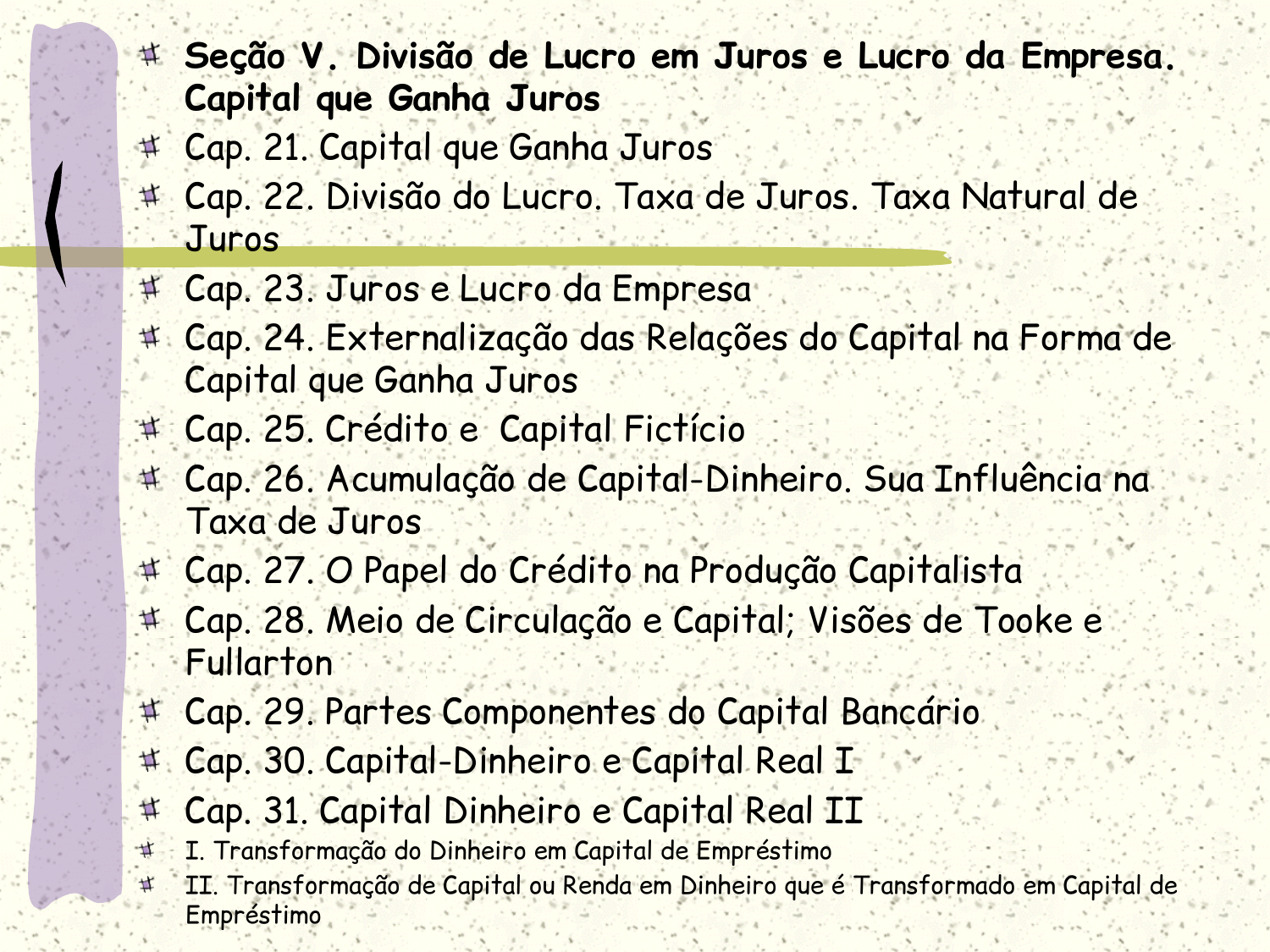

Seção V. Divisão de Lucro em Juros e Lucro da Empresa. Capital que Ganha Juros
Cap. 21. Capital que Ganha Juros
Cap. 22. Divisão do Lucro. Taxa de Juros. Taxa Natural de Juros
Cap. 23. Juros e Lucro da Empresa
Cap. 24. Externalização das Relações do Capital na Forma de Capital que Ganha Juros
Cap. 25. Crédito e  Capital Fictício
Cap. 26. Acumulação de Capital-Dinheiro. Sua Influência na Taxa de Juros
Cap. 27. O Papel do Crédito na Produção Capitalista
Cap. 28. Meio de Circulação e Capital; Visões de Tooke e Fullarton
Cap. 29. Partes Componentes do Capital Bancário
Cap. 30. Capital-Dinheiro e Capital Real I
Cap. 31. Capital Dinheiro e Capital Real II
I. Transformação do Dinheiro em Capital de Empréstimo
II. Transformação de Capital ou Renda em Dinheiro que é Transformado em Capital de Empréstimo